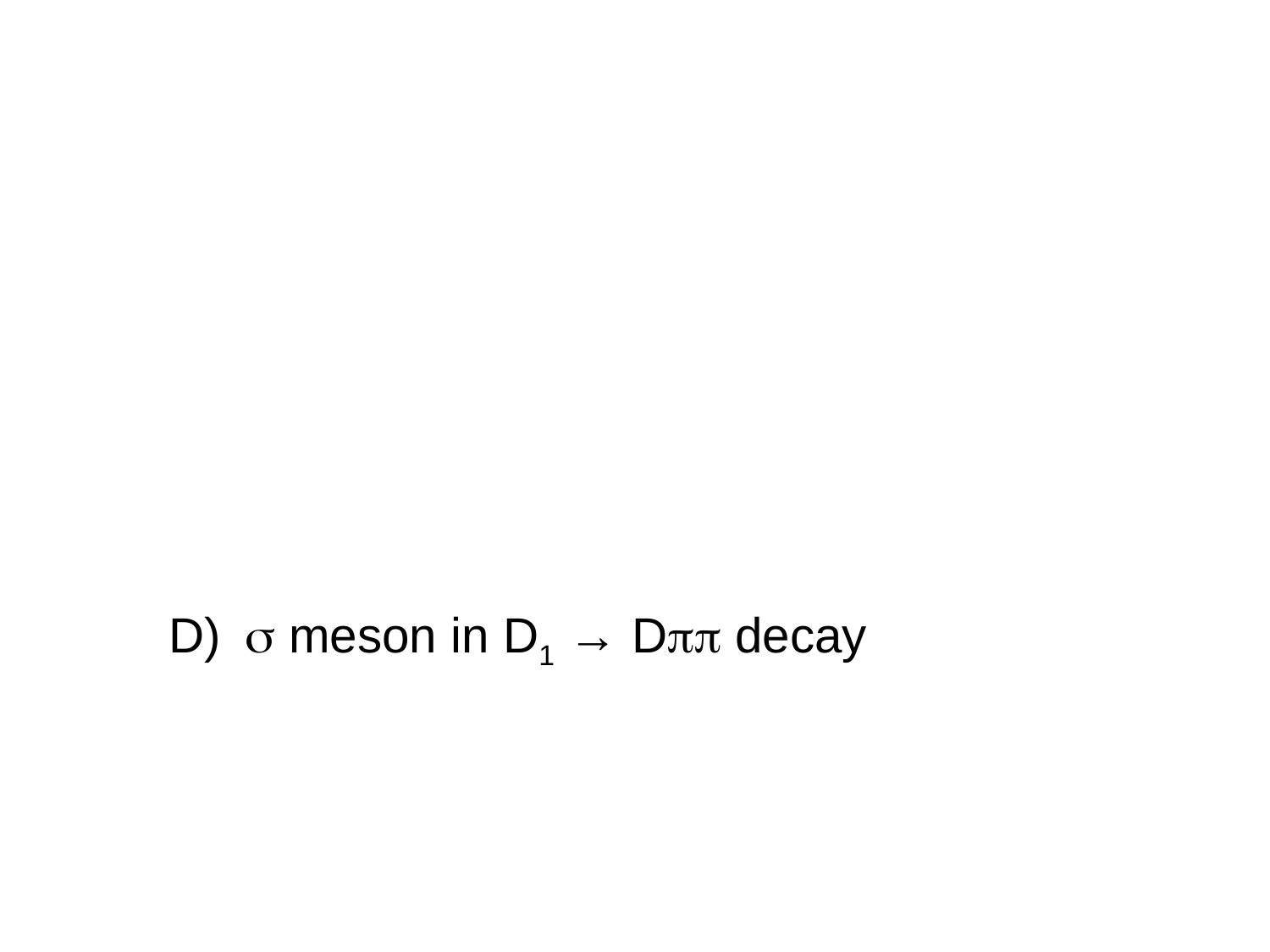

# D) σ meson in D1 → Dππ decay